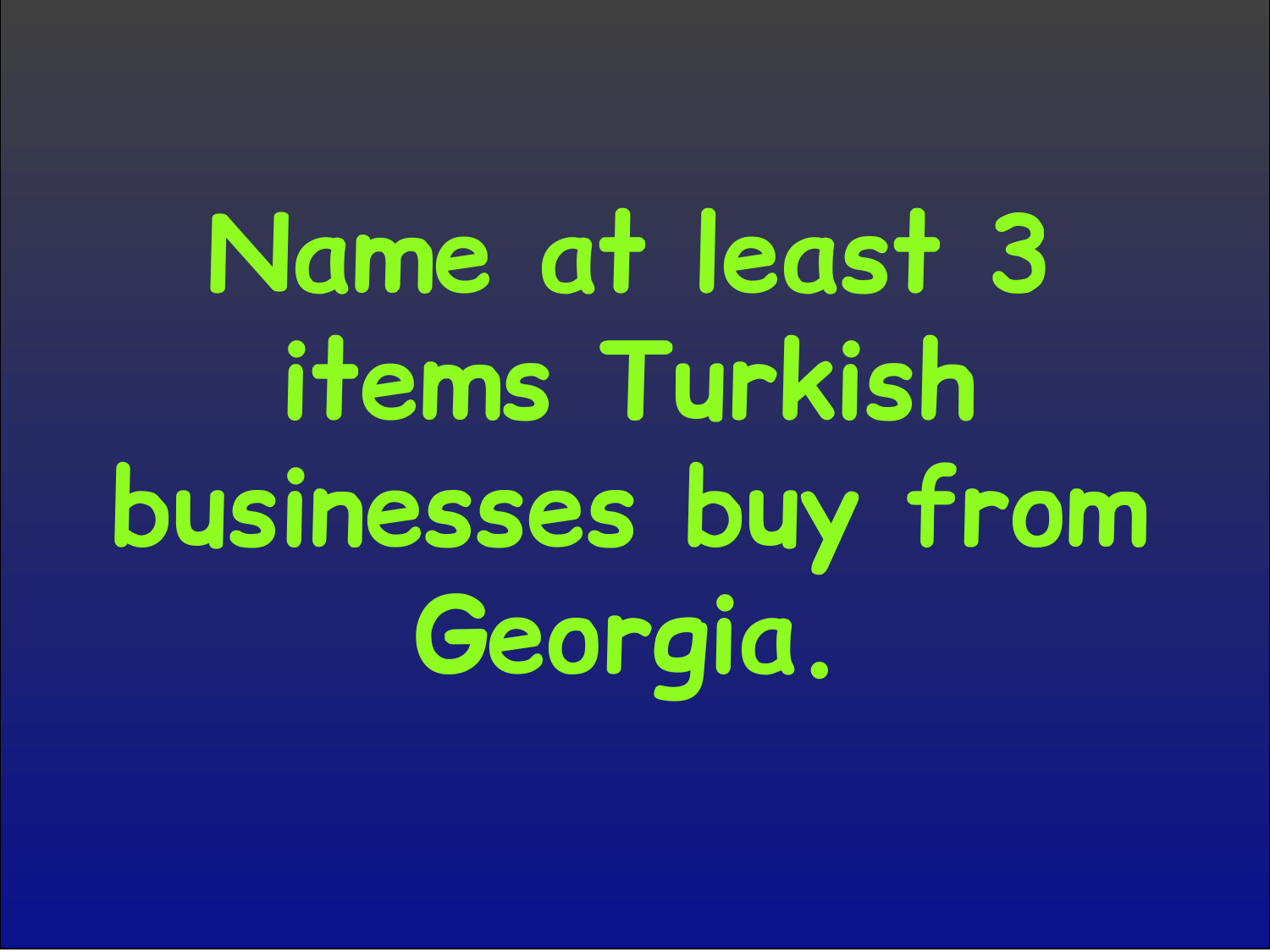

Name at least 3 items Turkish businesses buy from Georgia.